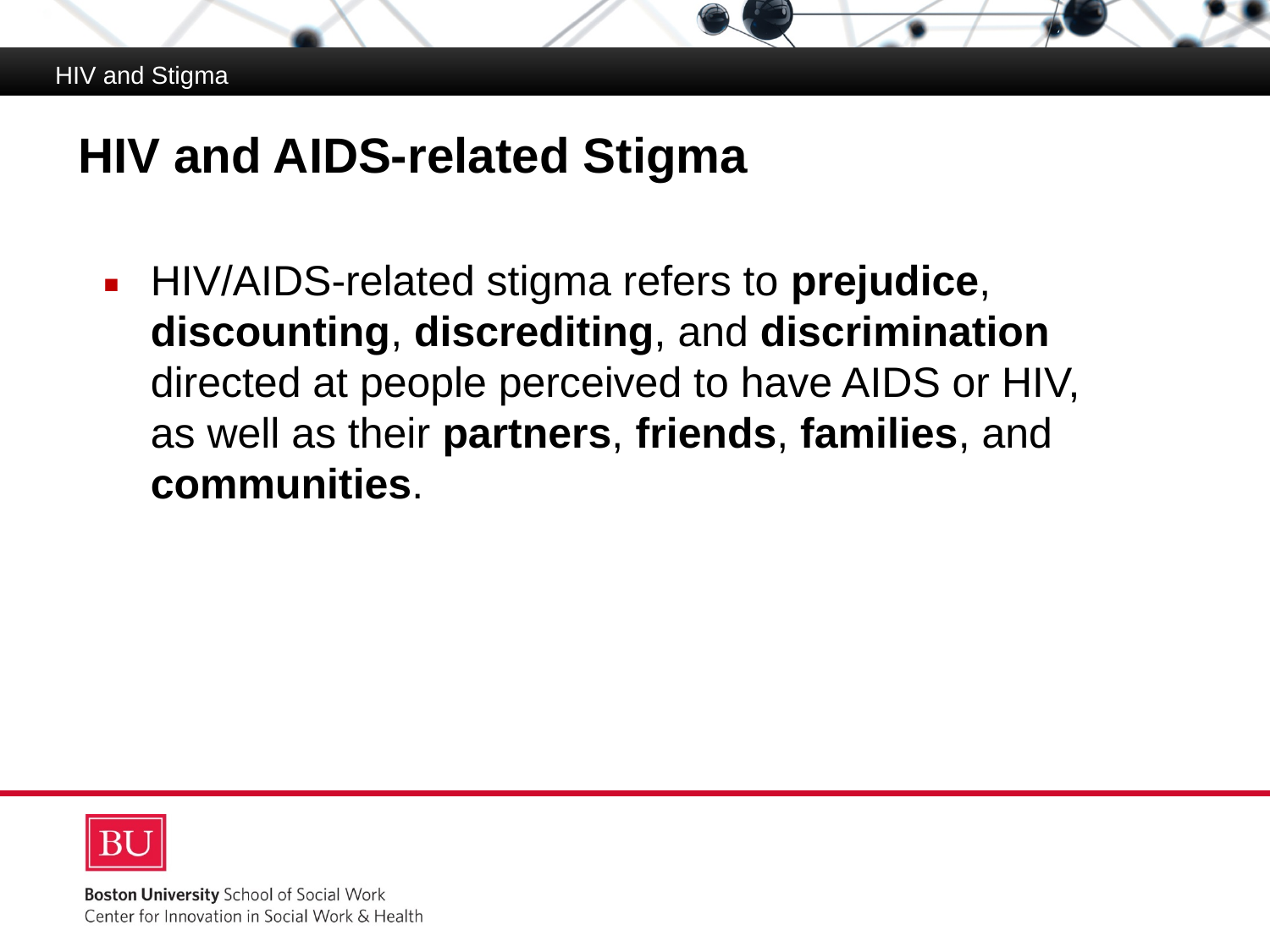

HIV and Stigma
# HIV and AIDS-related Stigma
HIV/AIDS-related stigma refers to prejudice, discounting, discrediting, and discrimination directed at people perceived to have AIDS or HIV, as well as their partners, friends, families, and communities.